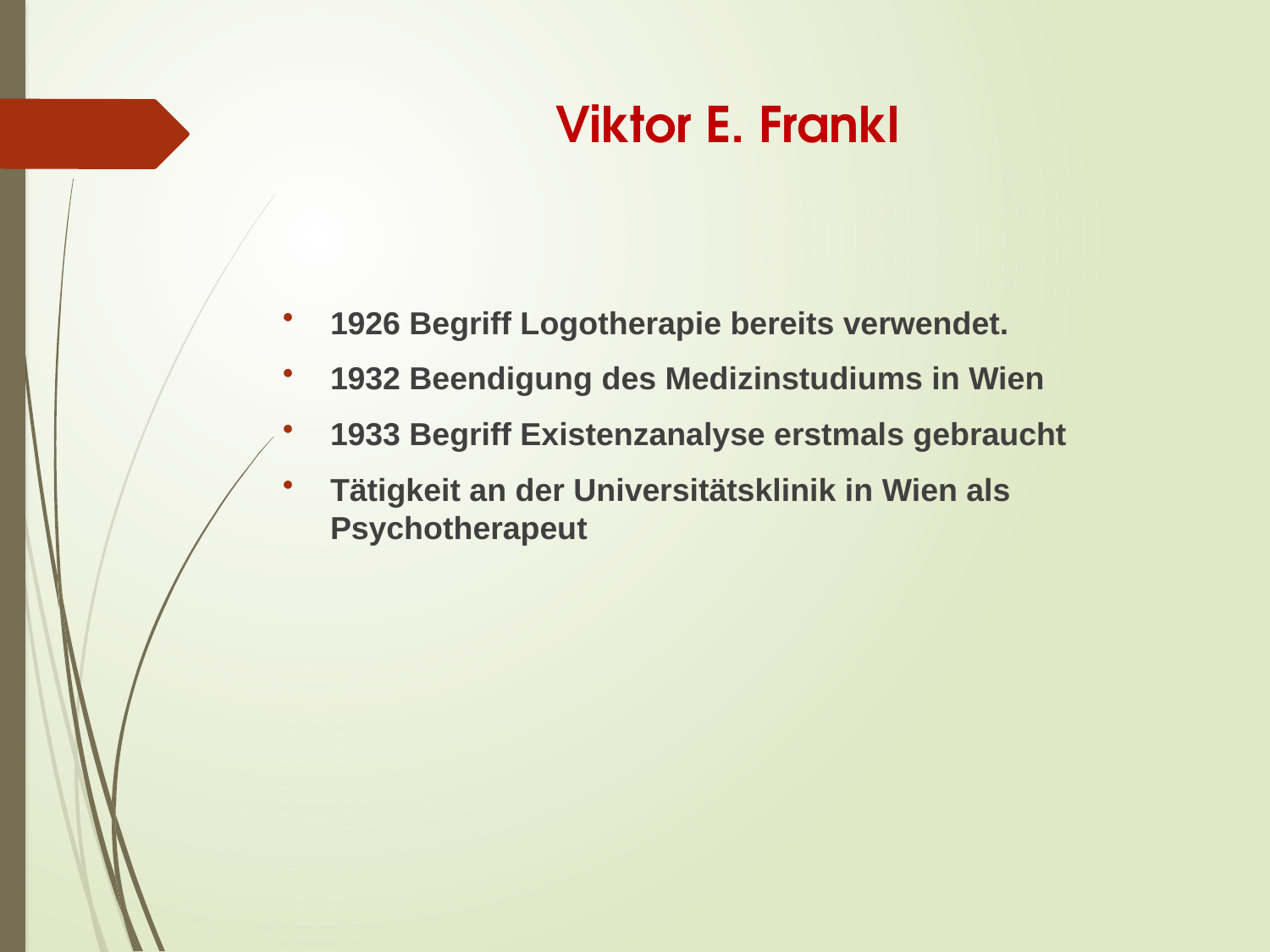

# Viktor E. Frankl
1926 Begriff Logotherapie bereits verwendet.
1932 Beendigung des Medizinstudiums in Wien
1933 Begriff Existenzanalyse erstmals gebraucht
Tätigkeit an der Universitätsklinik in Wien als Psychotherapeut